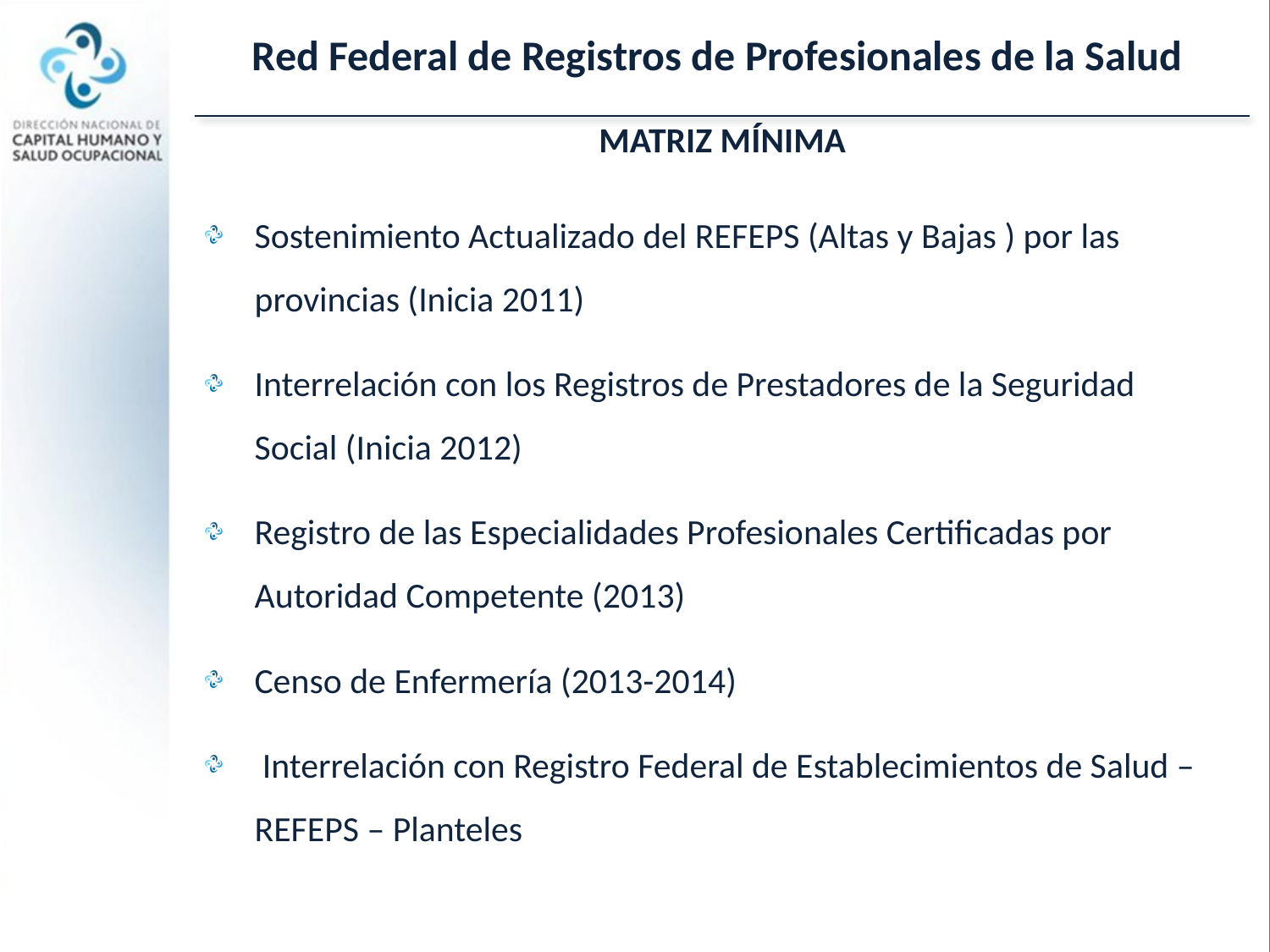

Red Federal de Registros de Profesionales de la Salud
MATRIZ MÍNIMA
Sostenimiento Actualizado del REFEPS (Altas y Bajas ) por las provincias (Inicia 2011)
Interrelación con los Registros de Prestadores de la Seguridad Social (Inicia 2012)
Registro de las Especialidades Profesionales Certificadas por Autoridad Competente (2013)
Censo de Enfermería (2013-2014)
 Interrelación con Registro Federal de Establecimientos de Salud – REFEPS – Planteles